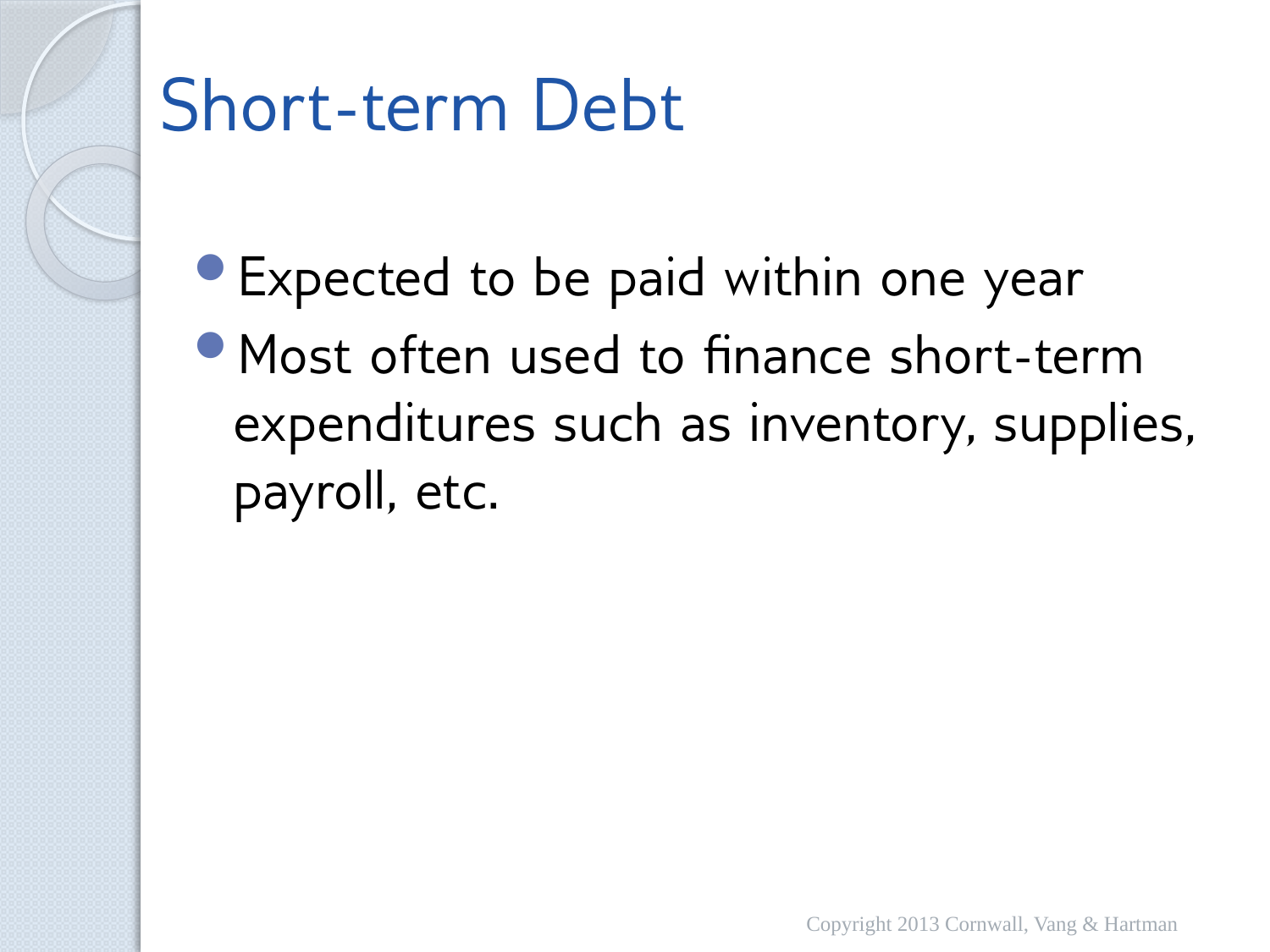

# Short-term Debt
Expected to be paid within one year
Most often used to finance short-term expenditures such as inventory, supplies, payroll, etc.

Copyright 2013 Cornwall, Vang & Hartman